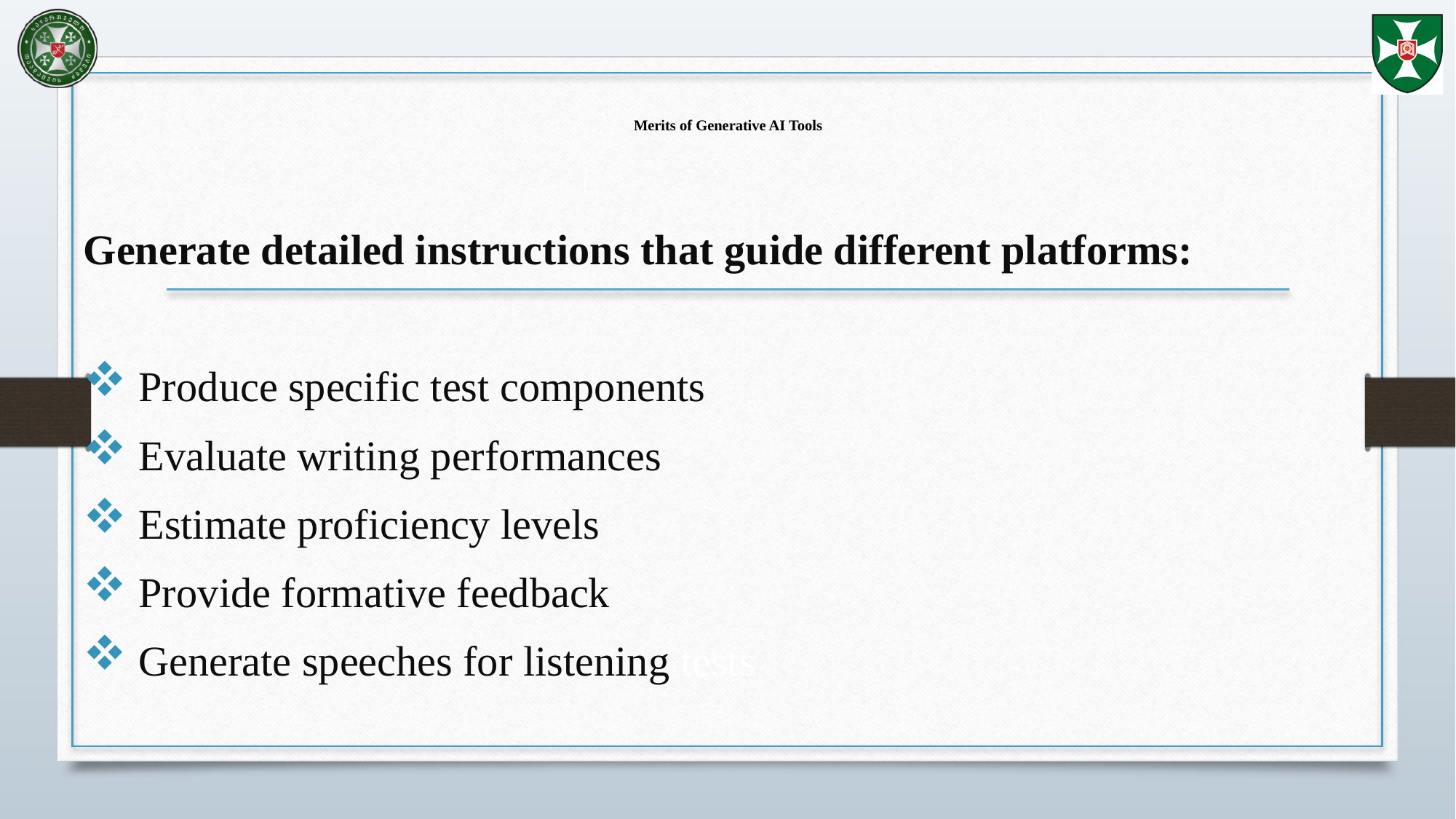

# Merits of Generative AI Tools
Generate detailed instructions that guide different platforms:

 Produce specific test components
 Evaluate writing performances
 Estimate proficiency levels
 Provide formative feedback
 Generate speeches for listening tests